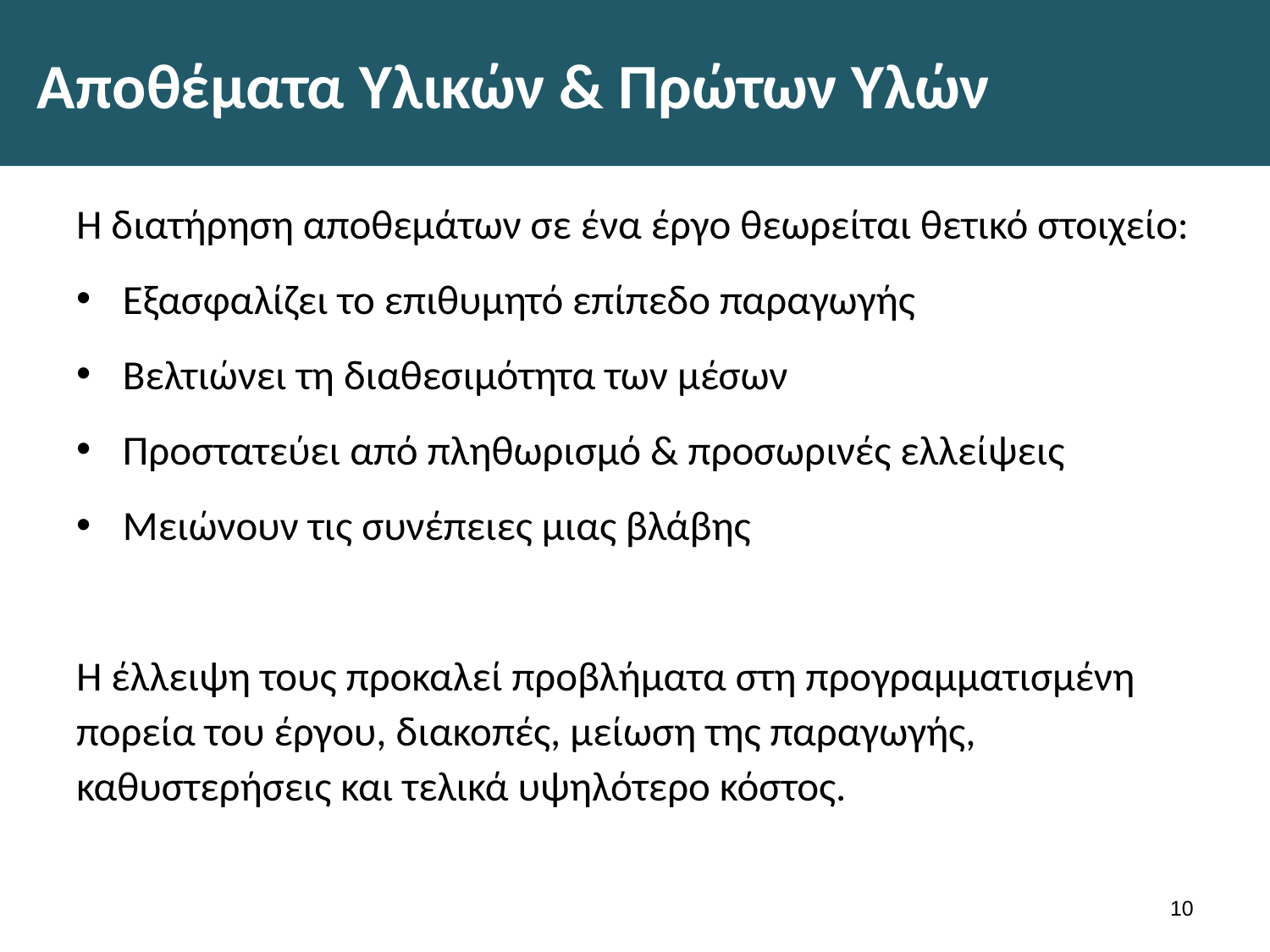

# Αποθέματα Υλικών & Πρώτων Υλών
Η διατήρηση αποθεμάτων σε ένα έργο θεωρείται θετικό στοιχείο:
Εξασφαλίζει το επιθυμητό επίπεδο παραγωγής
Βελτιώνει τη διαθεσιμότητα των μέσων
Προστατεύει από πληθωρισμό & προσωρινές ελλείψεις
Μειώνουν τις συνέπειες μιας βλάβης

Η έλλειψη τους προκαλεί προβλήματα στη προγραμματισμένη πορεία του έργου, διακοπές, μείωση της παραγωγής, καθυστερήσεις και τελικά υψηλότερο κόστος.
10